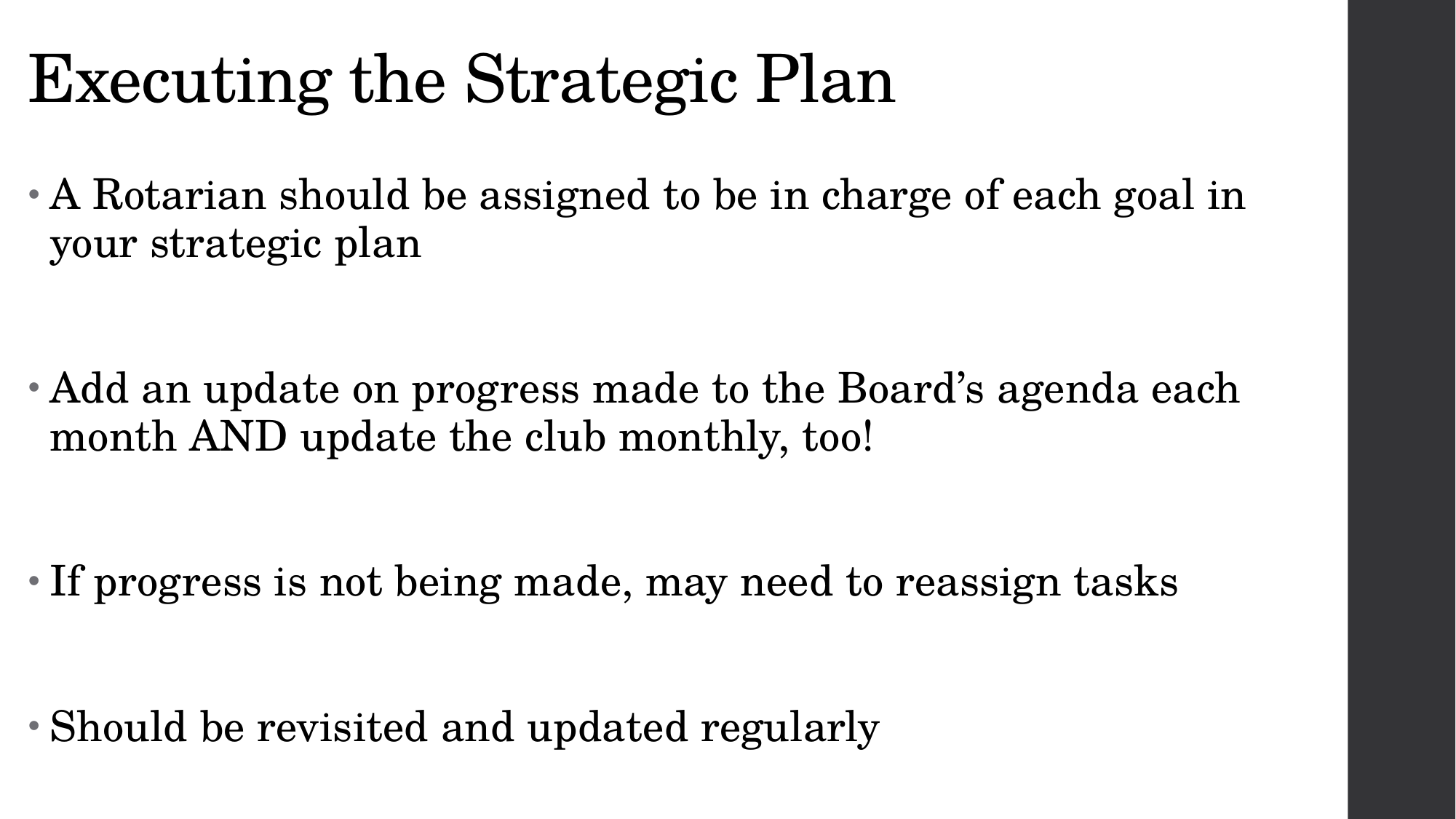

# Executing the Strategic Plan
A Rotarian should be assigned to be in charge of each goal in your strategic plan

Add an update on progress made to the Board’s agenda each month AND update the club monthly, too!

If progress is not being made, may need to reassign tasks

Should be revisited and updated regularly